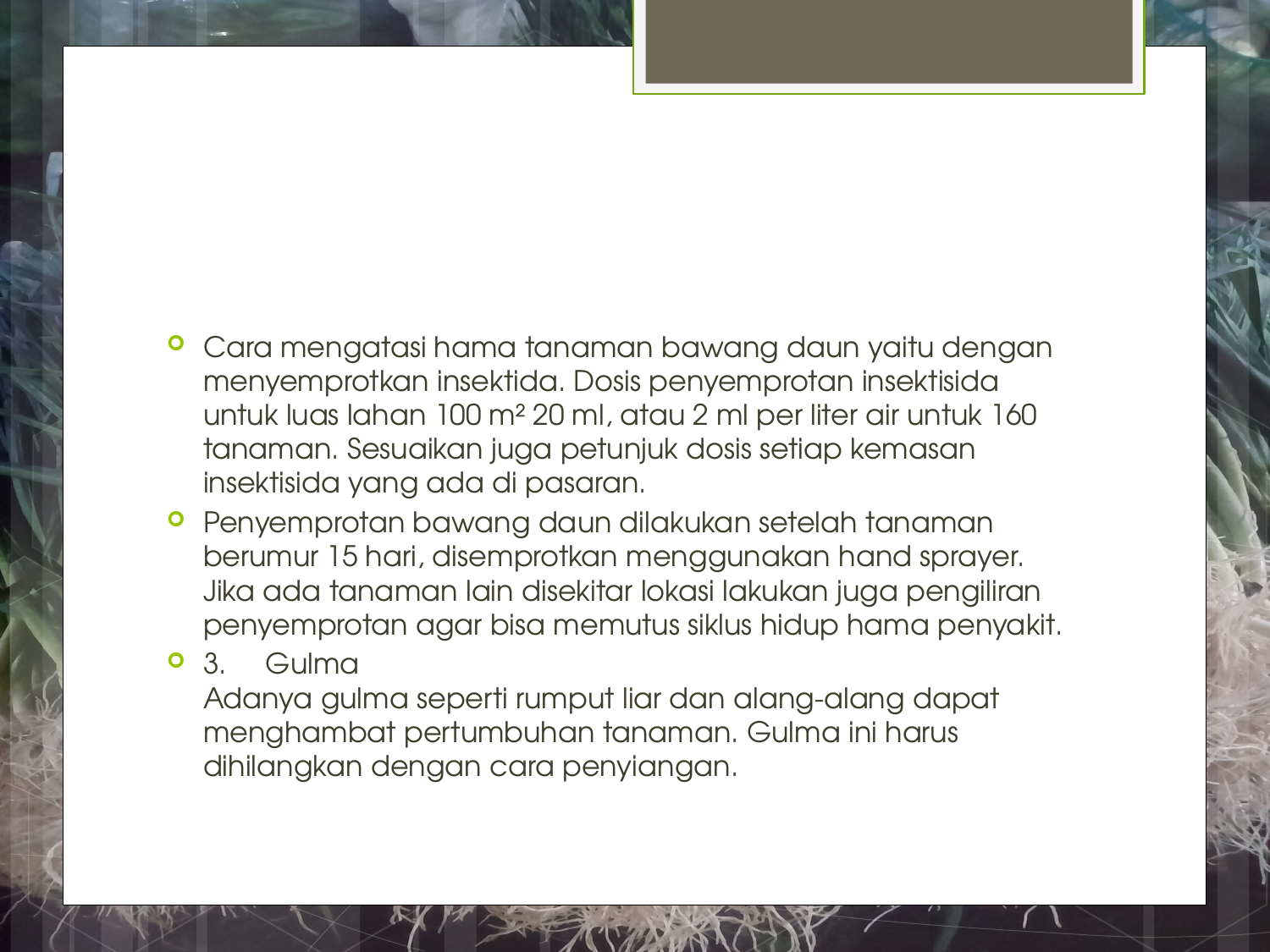

#
Cara mengatasi hama tanaman bawang daun yaitu dengan menyemprotkan insektida. Dosis penyemprotan insektisida untuk luas lahan 100 m² 20 ml, atau 2 ml per liter air untuk 160 tanaman. Sesuaikan juga petunjuk dosis setiap kemasan insektisida yang ada di pasaran.
Penyemprotan bawang daun dilakukan setelah tanaman berumur 15 hari, disemprotkan menggunakan hand sprayer. Jika ada tanaman lain disekitar lokasi lakukan juga pengiliran penyemprotan agar bisa memutus siklus hidup hama penyakit.
3.     Gulma
Adanya gulma seperti rumput liar dan alang-alang dapat menghambat pertumbuhan tanaman. Gulma ini harus dihilangkan dengan cara penyiangan.